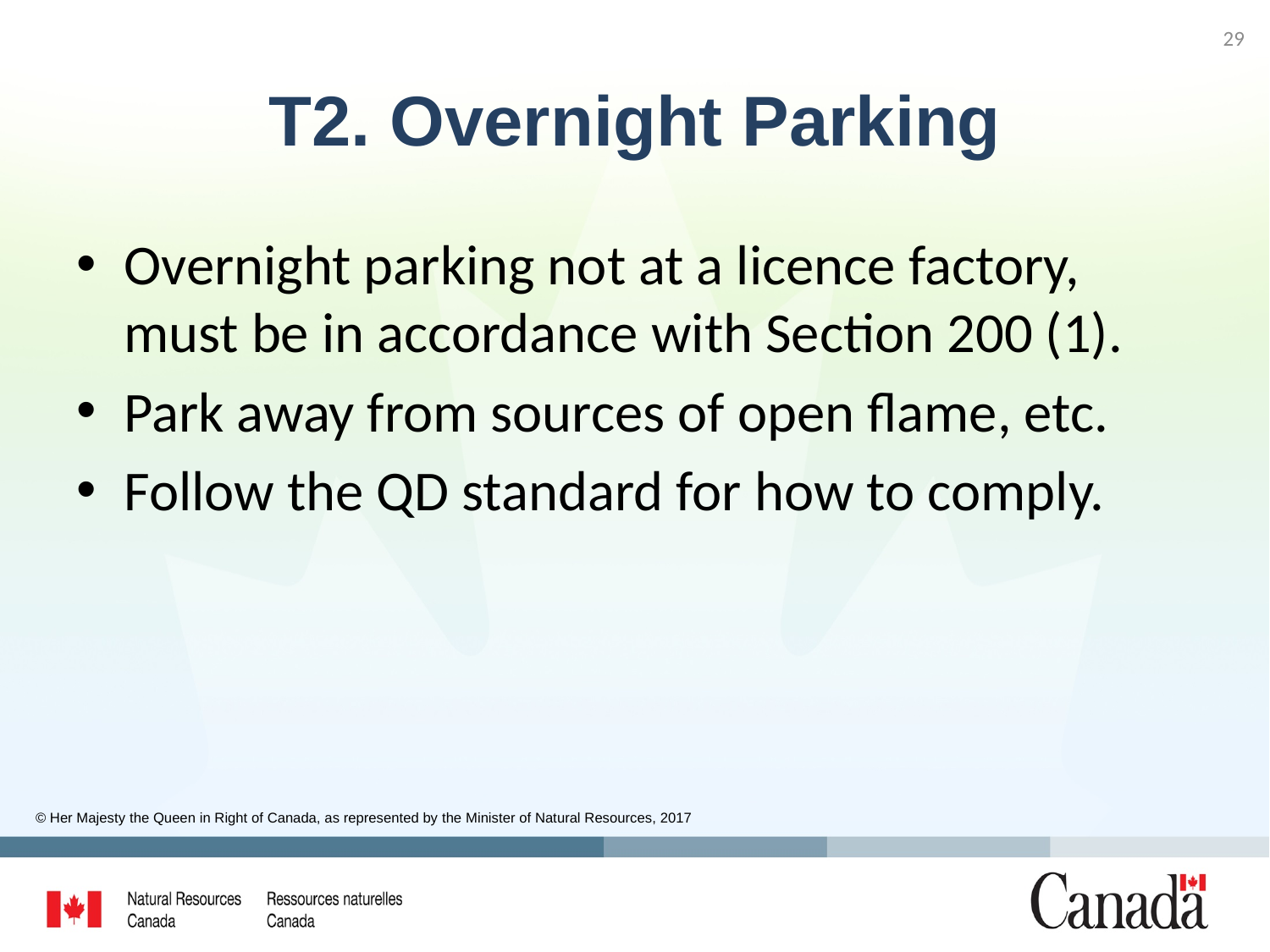

29
# T2. Overnight Parking
Overnight parking not at a licence factory, must be in accordance with Section 200 (1).
Park away from sources of open flame, etc.
Follow the QD standard for how to comply.